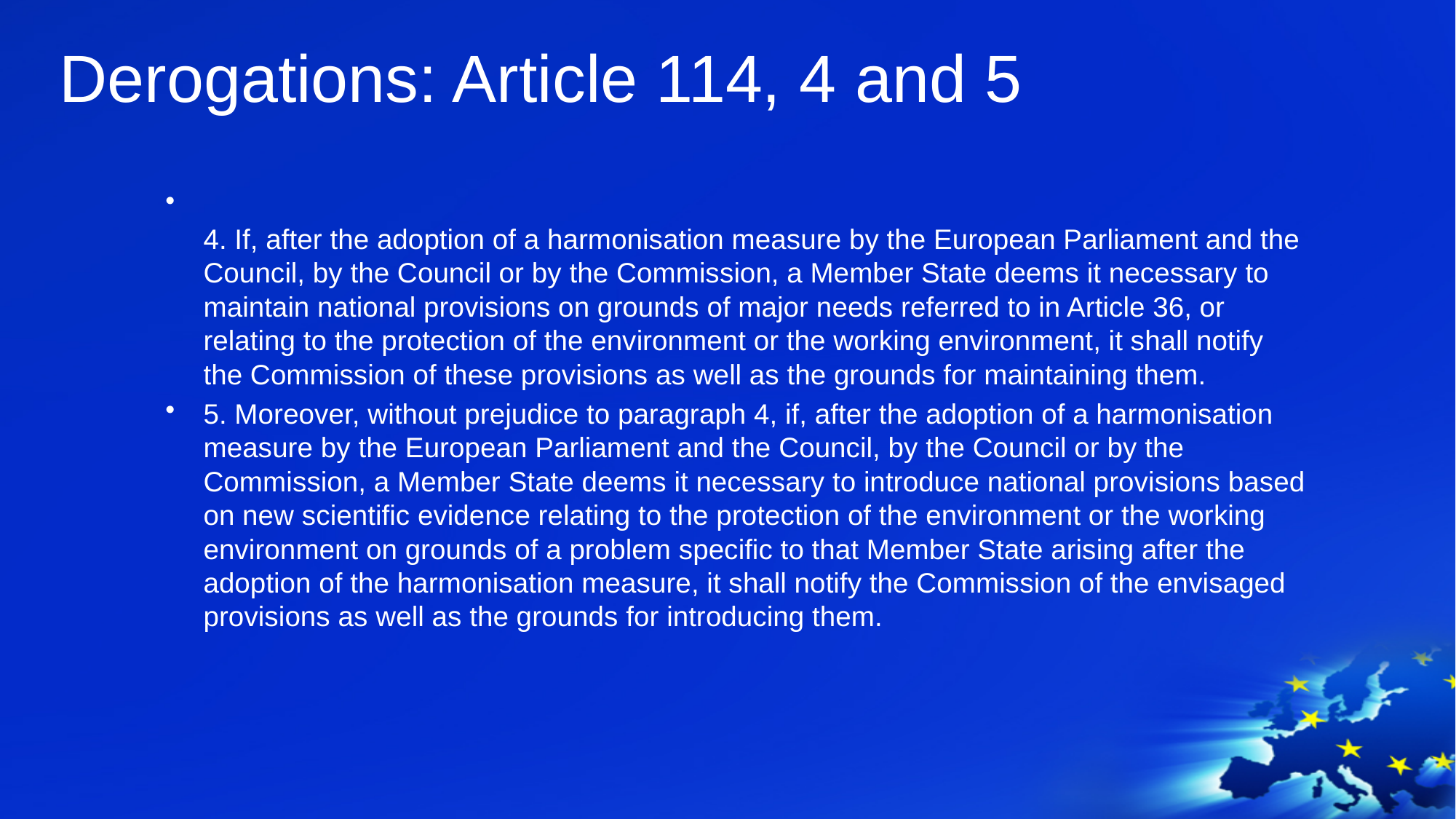

# Derogations: Article 114, 4 and 5
4. If, after the adoption of a harmonisation measure by the European Parliament and the Council, by the Council or by the Commission, a Member State deems it necessary to maintain national provisions on grounds of major needs referred to in Article 36, or relating to the protection of the environment or the working environment, it shall notify the Commission of these provisions as well as the grounds for maintaining them.
5. Moreover, without prejudice to paragraph 4, if, after the adoption of a harmonisation measure by the European Parliament and the Council, by the Council or by the Commission, a Member State deems it necessary to introduce national provisions based on new scientific evidence relating to the protection of the environment or the working environment on grounds of a problem specific to that Member State arising after the adoption of the harmonisation measure, it shall notify the Commission of the envisaged provisions as well as the grounds for introducing them.